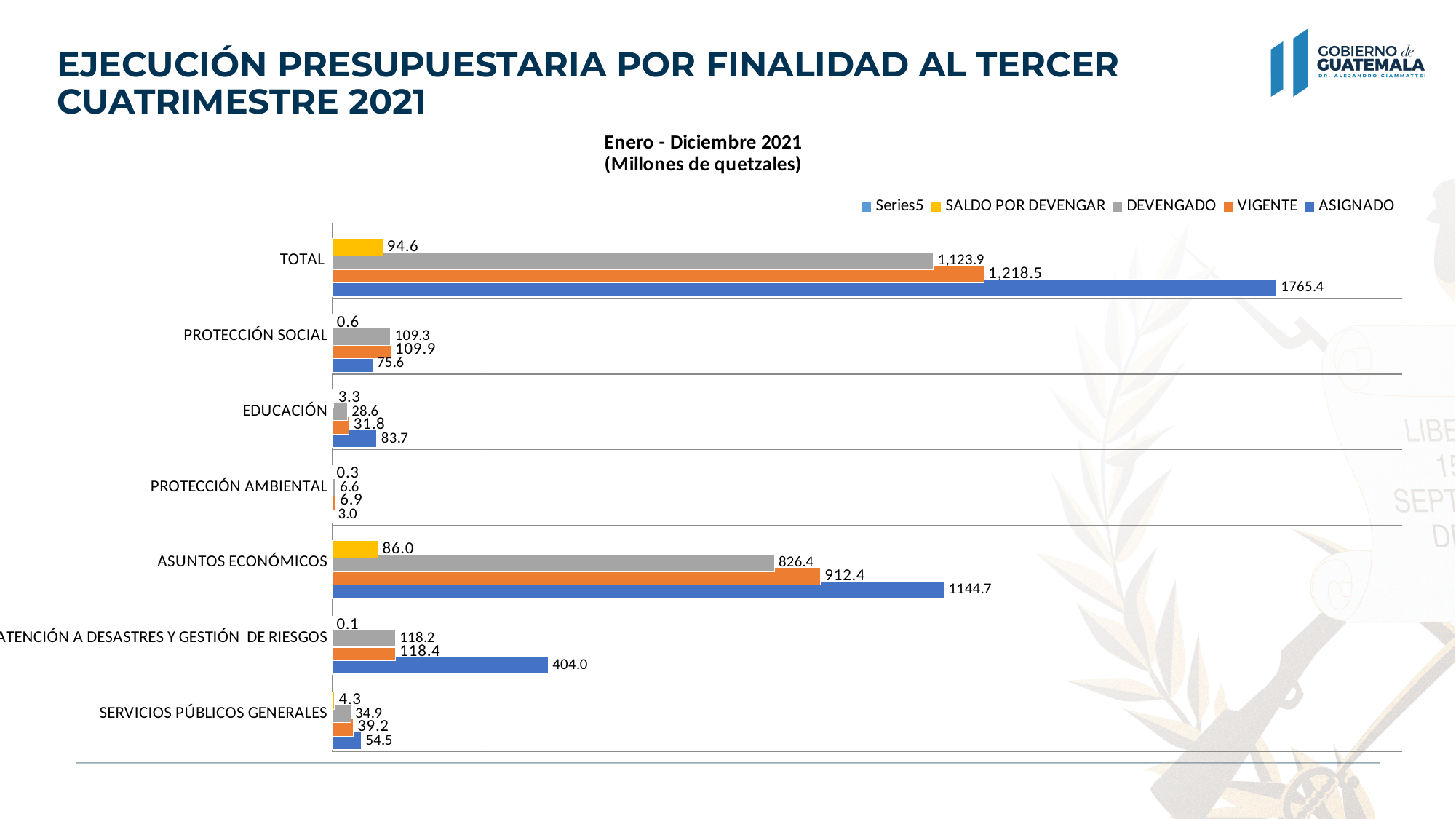

EJECUCIÓN PRESUPUESTARIA POR FINALIDAD AL TERCER CUATRIMESTRE 2021

### Chart: Enero - Diciembre 2021
(Millones de quetzales)

| Category | ASIGNADO | VIGENTE | DEVENGADO | SALDO POR DEVENGAR |  |
|---|---|---|---|---|---|
| SERVICIOS PÚBLICOS GENERALES | 54.527355 | 39.211446 | 34.91567215 | 4.29577385 | None |
| ATENCIÓN A DESASTRES Y GESTIÓN  DE RIESGOS | 403.98459 | 118.364293 | 118.21895712999999 | 0.14533587 | None |
| ASUNTOS ECONÓMICOS | 1144.678761 | 912.372213 | 826.38283338 | 85.98937962000001 | None |
| PROTECCIÓN AMBIENTAL | 3.0 | 6.878929 | 6.56154805 | 0.31738095 | None |
| EDUCACIÓN | 83.658 | 31.845629 | 28.57714365 | 3.26848535 | None |
| PROTECCIÓN SOCIAL | 75.558294 | 109.866983 | 109.27350315000001 | 0.59347985 | None |
| TOTAL  | 1765.4069999999997 | 1218.5394929999998 | 1123.9296575100002 | 94.60983549000001 | None |